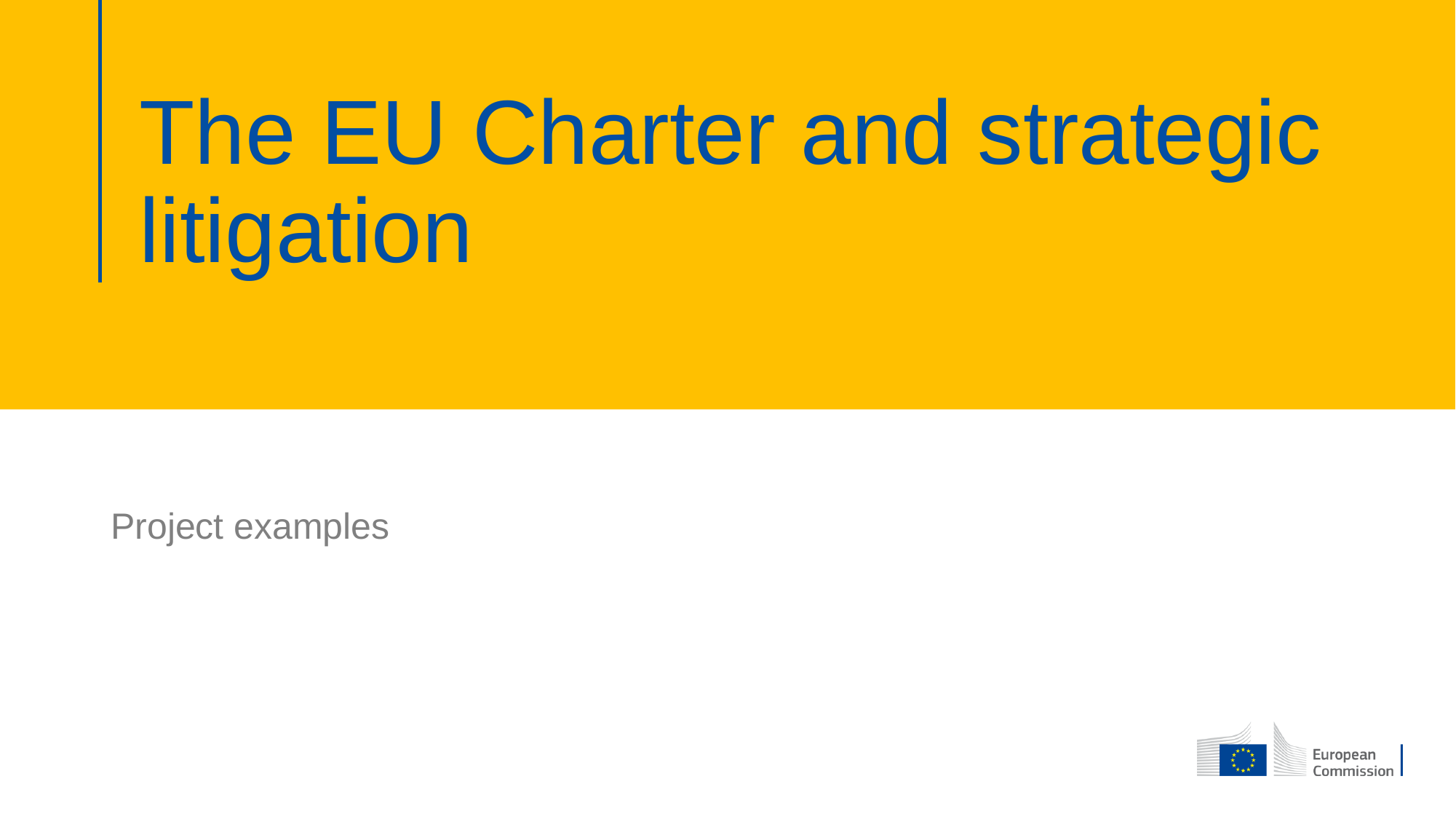

# The EU Charter and strategic litigation
Project examples